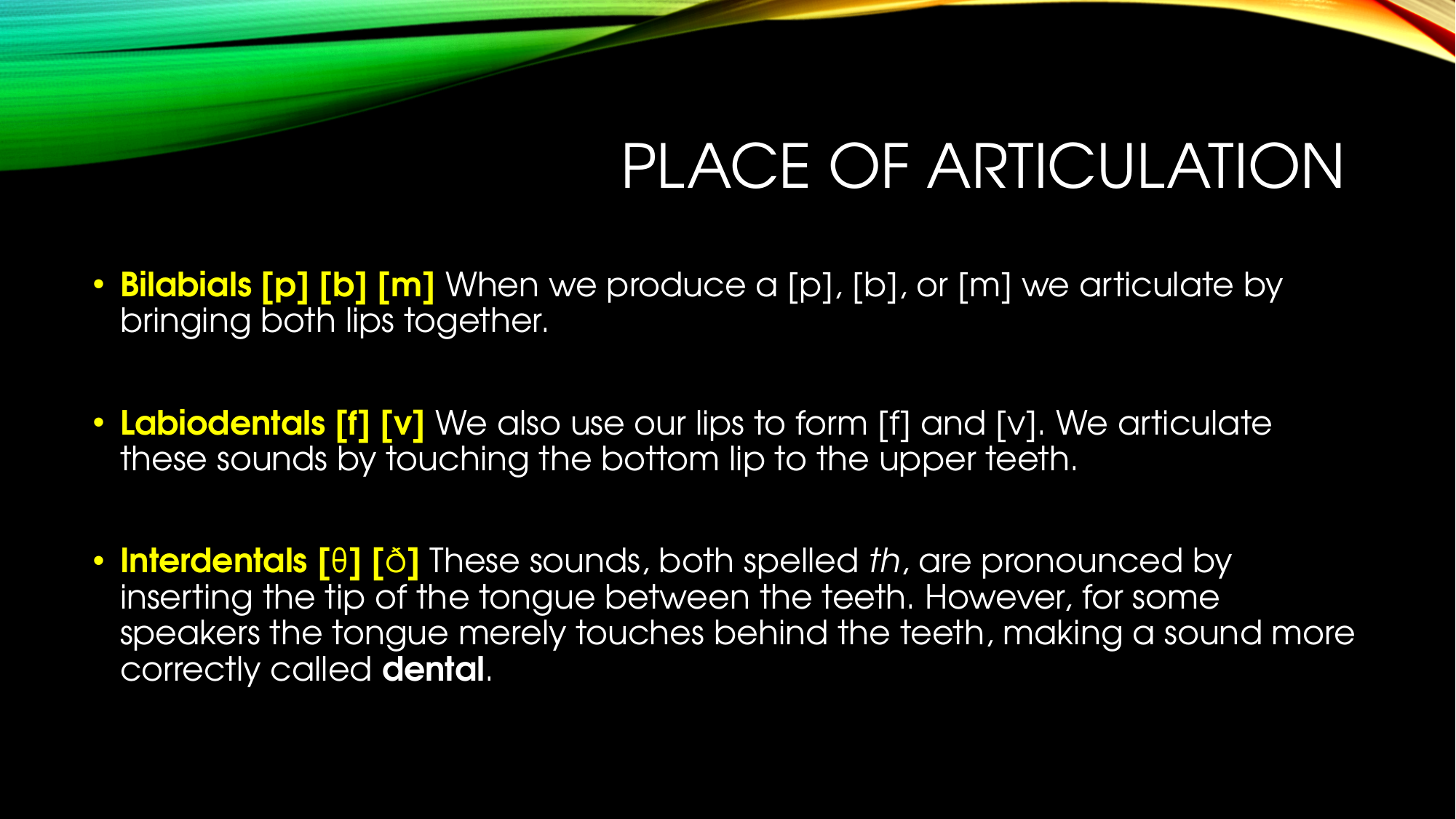

# PLACE OF ARTICULATION
Bilabials [p] [b] [m] When we produce a [p], [b], or [m] we articulate by bringing both lips together.

Labiodentals [f] [v] We also use our lips to form [f] and [v]. We articulate these sounds by touching the bottom lip to the upper teeth.

Interdentals [θ] [ð] These sounds, both spelled th, are pronounced by inserting the tip of the tongue between the teeth. However, for some speakers the tongue merely touches behind the teeth, making a sound more correctly called dental.